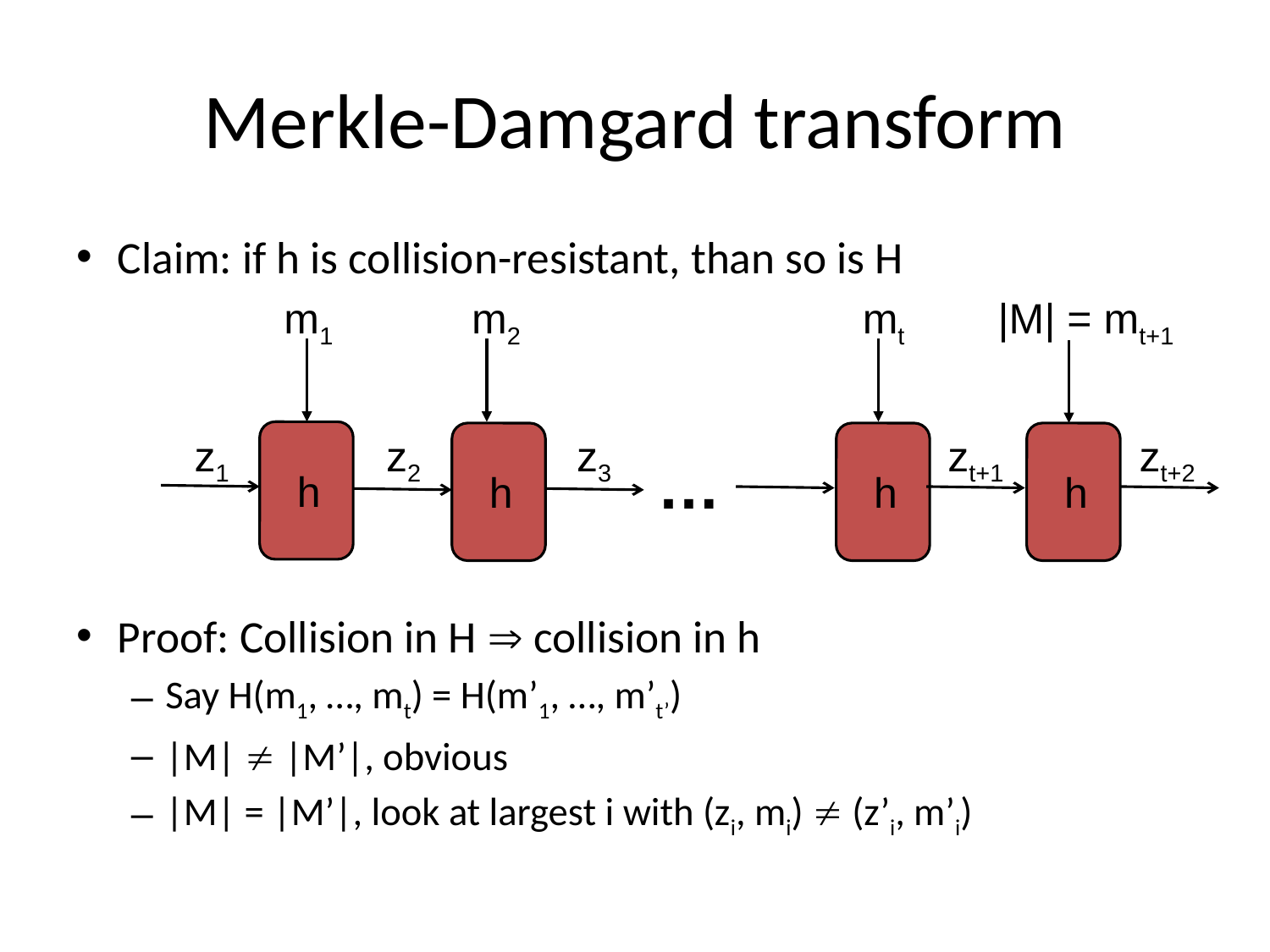

# Merkle-Damgard transform
Claim: if h is collision-resistant, than so is H

Proof: Collision in H ⇒ collision in h
Say H(m1, …, mt) = H(m’1, …, m’t’)
|M| ≠ |M’|, obvious
|M| = |M’|, look at largest i with (zi, mi) ≠ (z’i, m’i)
m1
m2
mt
|M| = mt+1

z1
z2

z3

zt+1

zt+2
…
h
h
h
h